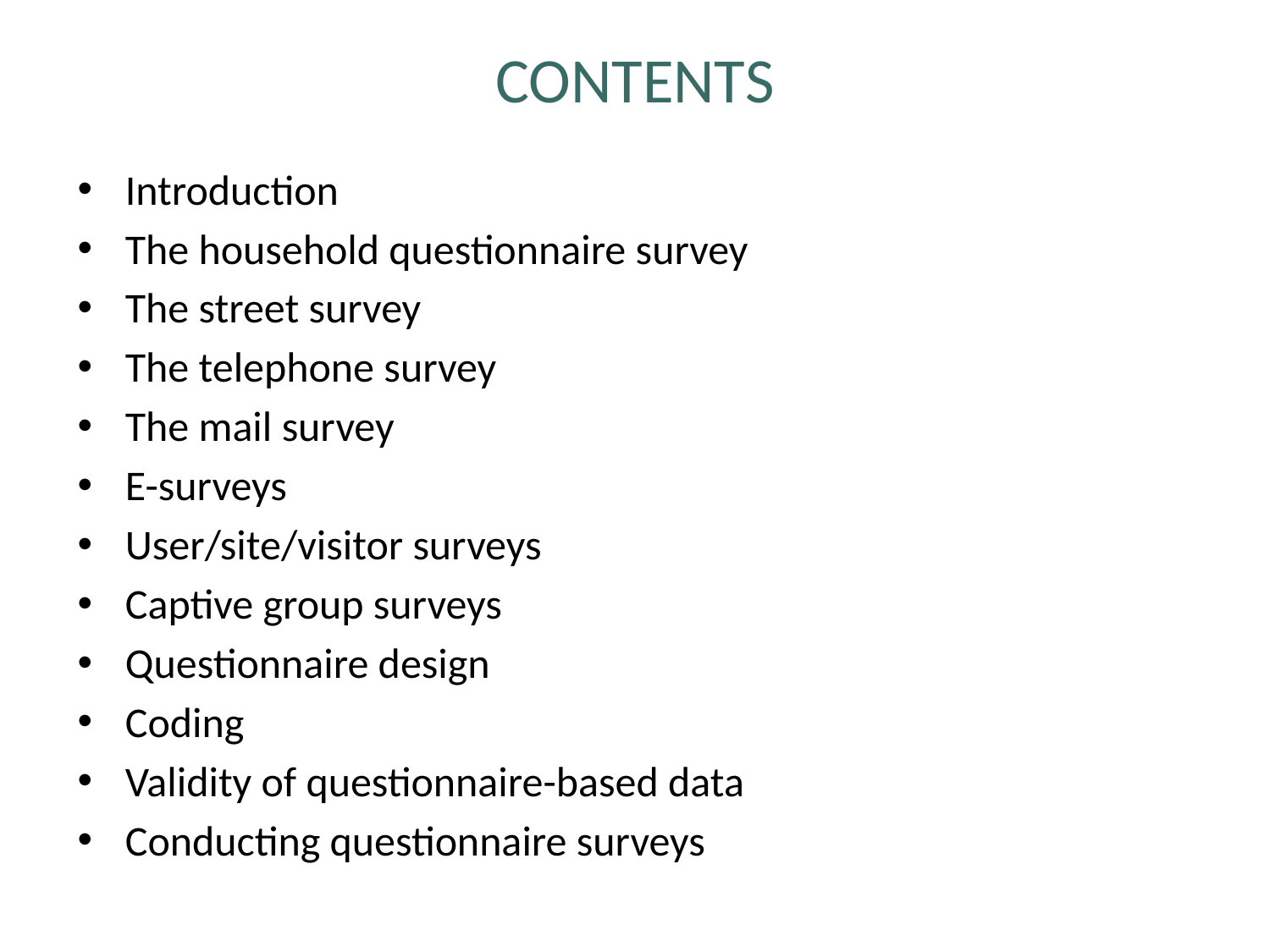

# CONTENTS
Introduction
The household questionnaire survey
The street survey
The telephone survey
The mail survey
E-surveys
User/site/visitor surveys
Captive group surveys
Questionnaire design
Coding
Validity of questionnaire-based data
Conducting questionnaire surveys